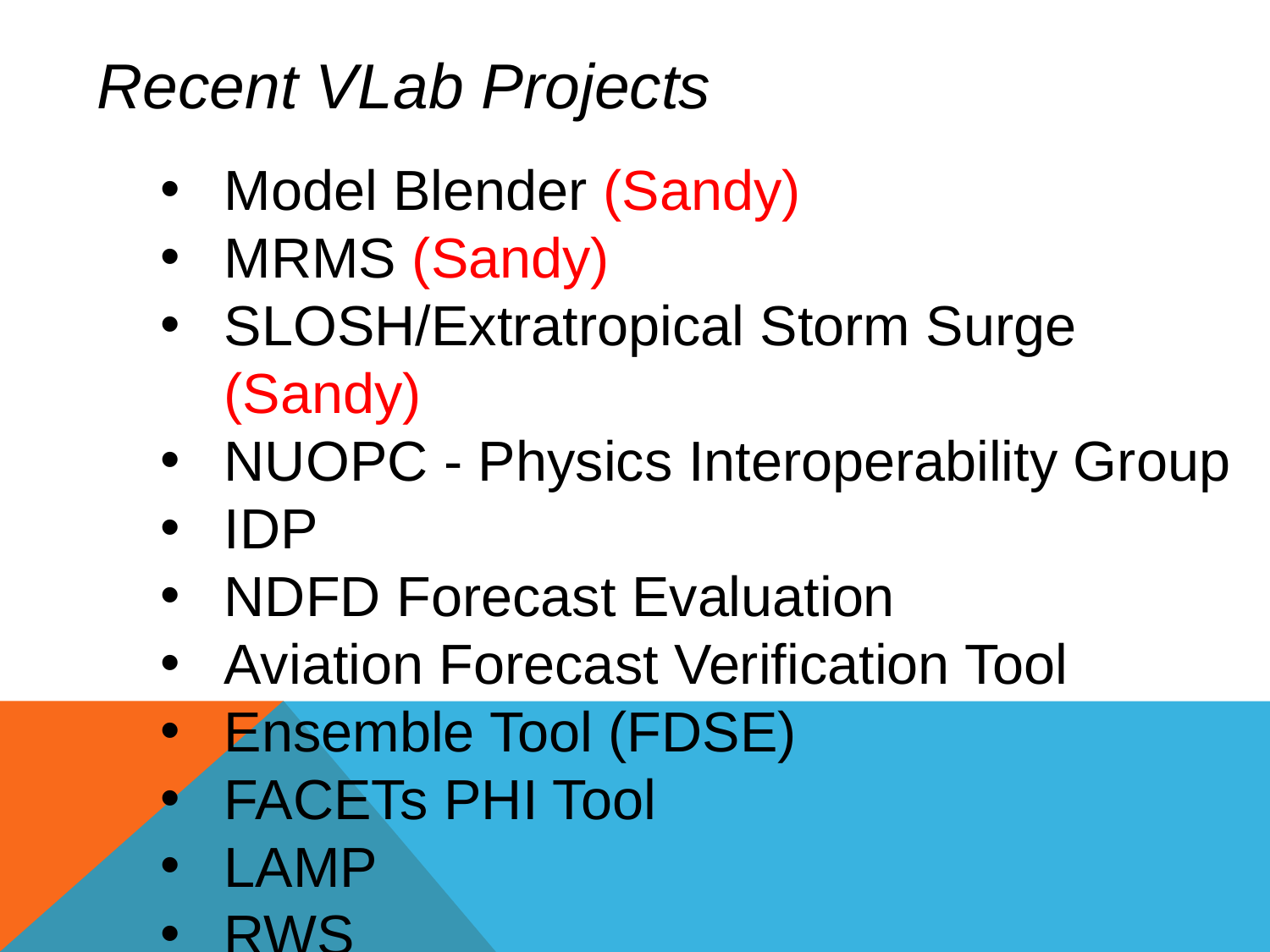

Recent VLab Projects

Model Blender (Sandy)
MRMS (Sandy)
SLOSH/Extratropical Storm Surge (Sandy)
NUOPC - Physics Interoperability Group
IDP
NDFD Forecast Evaluation
Aviation Forecast Verification Tool
Ensemble Tool (FDSE)
FACETs PHI Tool
LAMP
RWS